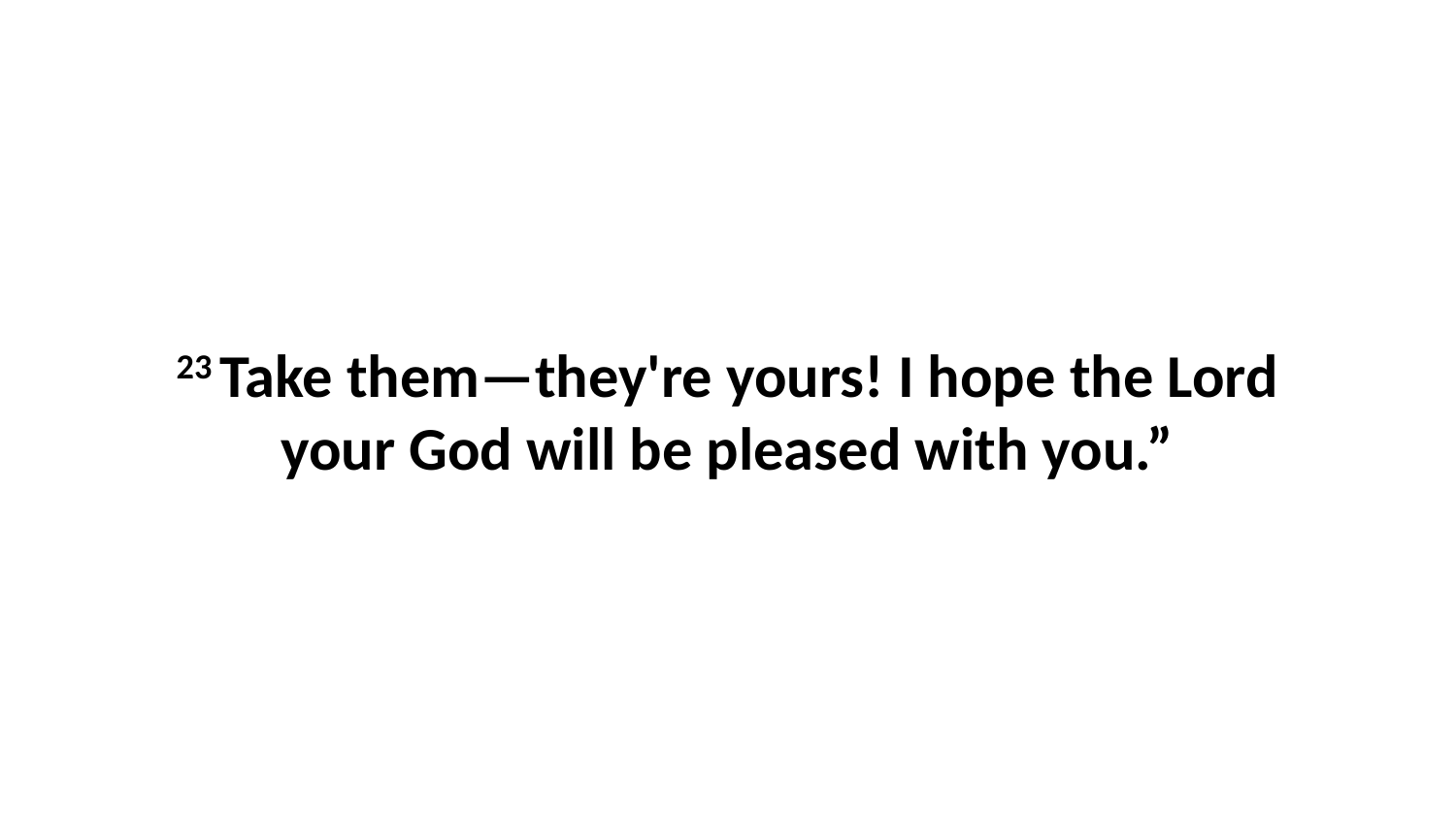

23 Take them—they're yours! I hope the Lord your God will be pleased with you.”